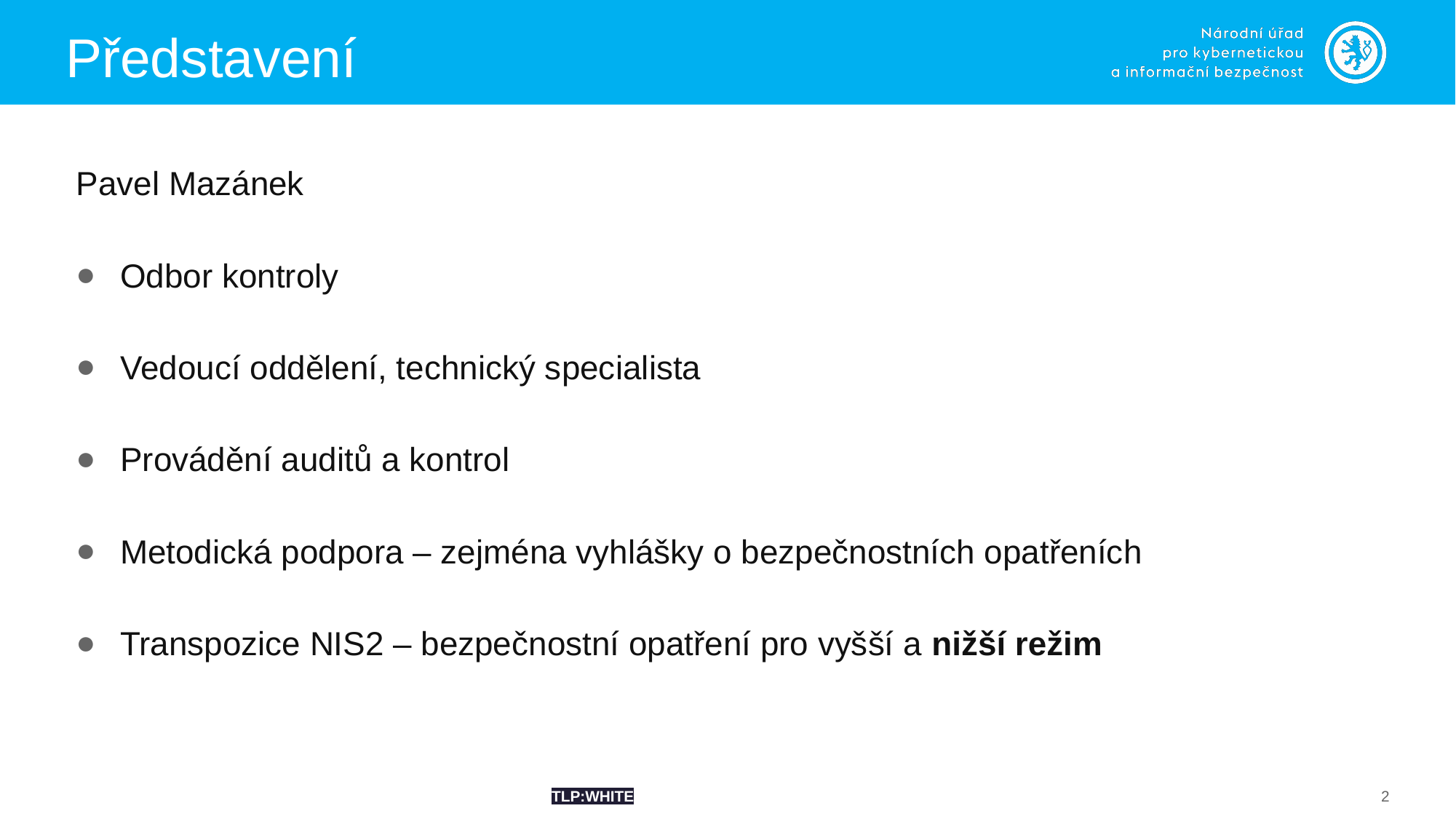

# Představení
Pavel Mazánek

Odbor kontroly

Vedoucí oddělení, technický specialista

Provádění auditů a kontrol

Metodická podpora – zejména vyhlášky o bezpečnostních opatřeních

Transpozice NIS2 – bezpečnostní opatření pro vyšší a nižší režim

TLP:WHITE

2